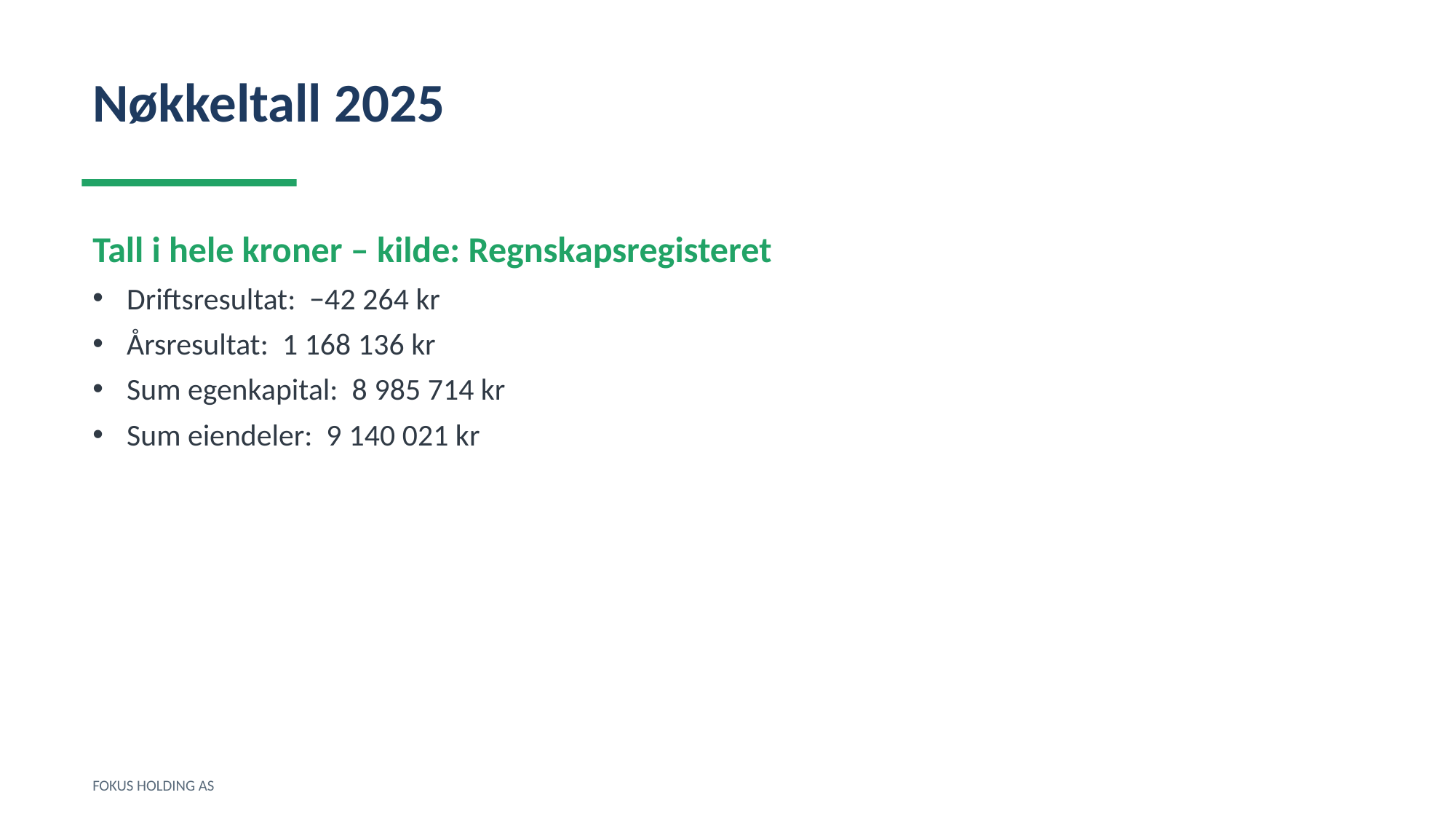

Nøkkeltall 2025

Tall i hele kroner – kilde: Regnskapsregisteret
Driftsresultat:  −42 264 kr
Årsresultat:  1 168 136 kr
Sum egenkapital:  8 985 714 kr
Sum eiendeler:  9 140 021 kr
FOKUS HOLDING AS